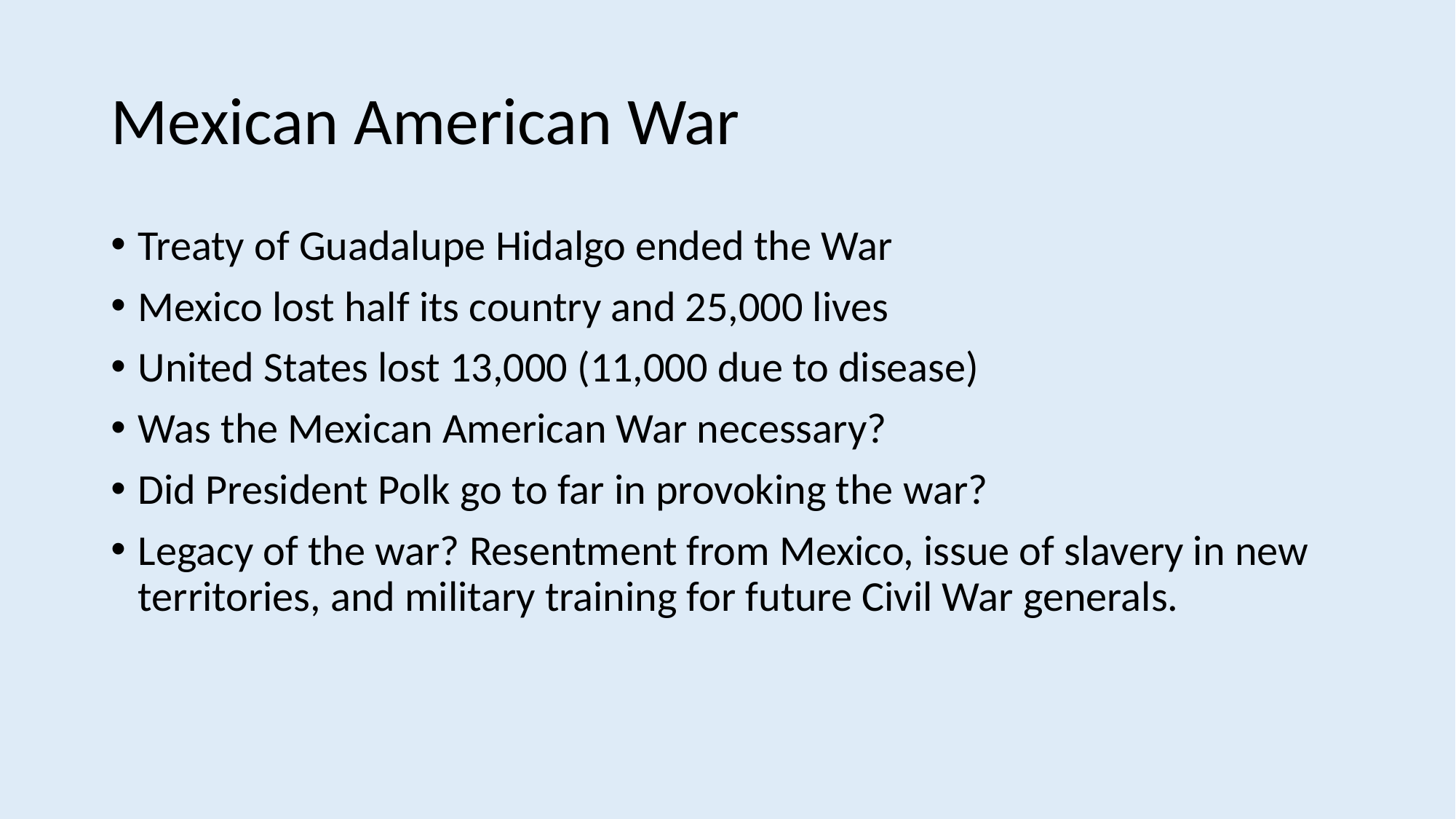

# Mexican American War
Treaty of Guadalupe Hidalgo ended the War
Mexico lost half its country and 25,000 lives
United States lost 13,000 (11,000 due to disease)
Was the Mexican American War necessary?
Did President Polk go to far in provoking the war?
Legacy of the war? Resentment from Mexico, issue of slavery in new territories, and military training for future Civil War generals.